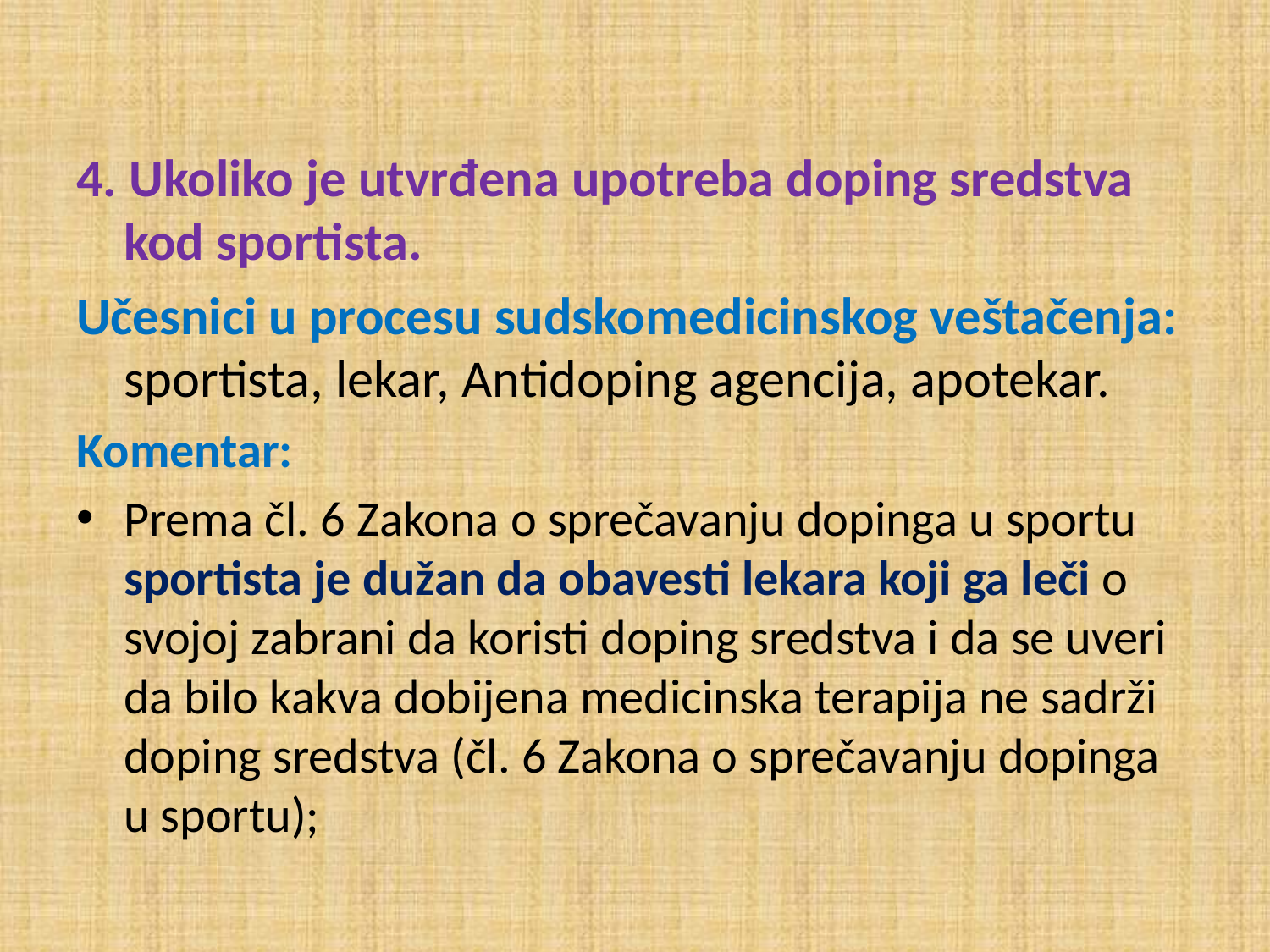

#
4. Ukoliko je utvrđena upotreba doping sredstva kod sportista.
Učesnici u procesu sudskomedicinskog veštačenja: sportista, lekar, Antidoping agencija, apotekar.
Komentar:
Prema čl. 6 Zakona o sprečavanju dopinga u sportu sportista je dužan da obavesti lekara koji ga leči o svojoj zabrani da koristi doping sredstva i da se uveri da bilo kakva dobijena medicinska terapija ne sadrži doping sredstva (čl. 6 Zakona o sprečavanju dopinga u sportu);